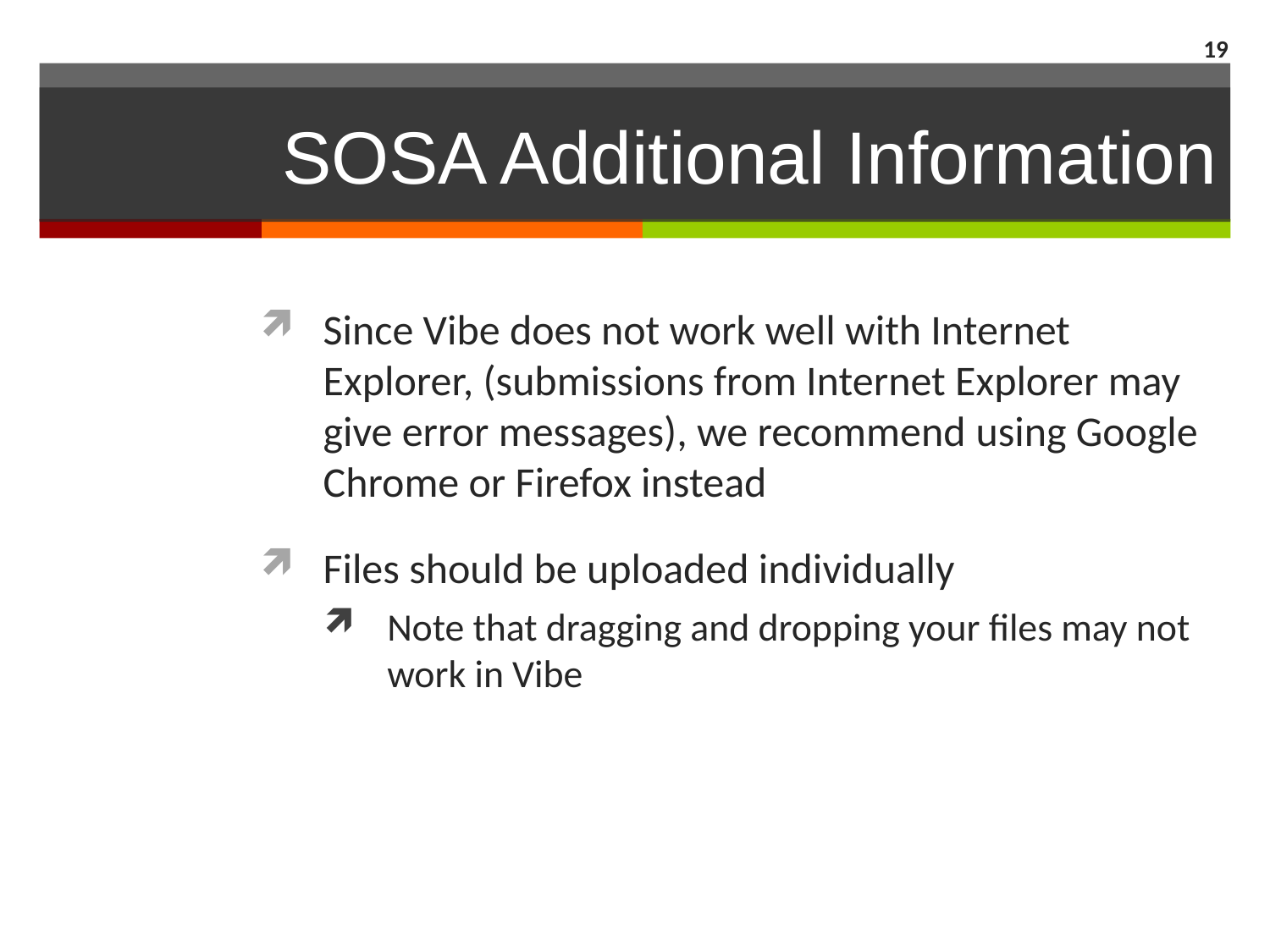

19
# SOSA Additional Information
Since Vibe does not work well with Internet Explorer, (submissions from Internet Explorer may give error messages), we recommend using Google Chrome or Firefox instead
Files should be uploaded individually
Note that dragging and dropping your files may not work in Vibe